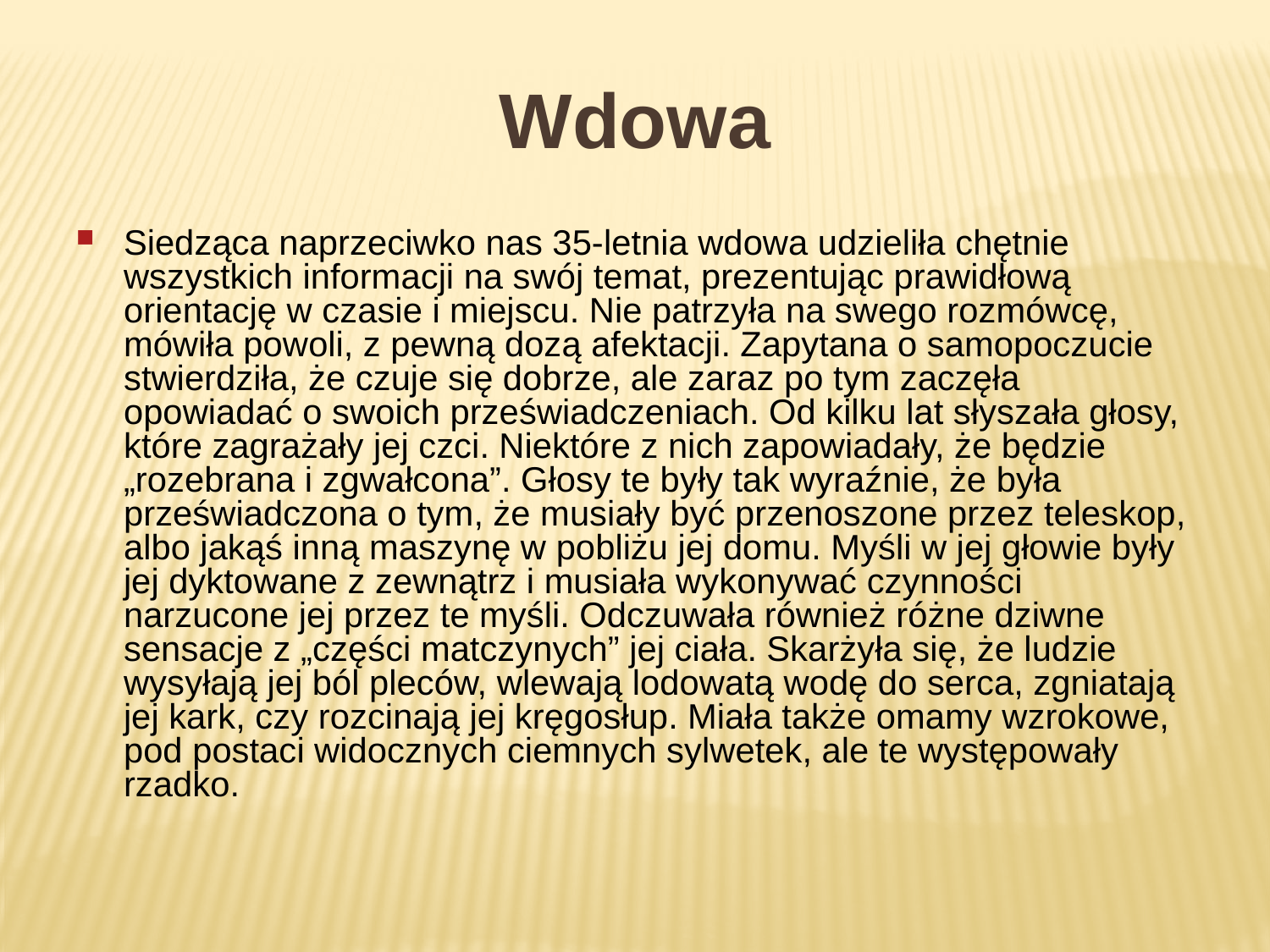

Wdowa
Siedząca naprzeciwko nas 35-letnia wdowa udzieliła chętnie wszystkich informacji na swój temat, prezentując prawidłową orientację w czasie i miejscu. Nie patrzyła na swego rozmówcę, mówiła powoli, z pewną dozą afektacji. Zapytana o samopoczucie stwierdziła, że czuje się dobrze, ale zaraz po tym zaczęła opowiadać o swoich przeświadczeniach. Od kilku lat słyszała głosy, które zagrażały jej czci. Niektóre z nich zapowiadały, że będzie „rozebrana i zgwałcona”. Głosy te były tak wyraźnie, że była przeświadczona o tym, że musiały być przenoszone przez teleskop, albo jakąś inną maszynę w pobliżu jej domu. Myśli w jej głowie były jej dyktowane z zewnątrz i musiała wykonywać czynności narzucone jej przez te myśli. Odczuwała również różne dziwne sensacje z „części matczynych” jej ciała. Skarżyła się, że ludzie wysyłają jej ból pleców, wlewają lodowatą wodę do serca, zgniatają jej kark, czy rozcinają jej kręgosłup. Miała także omamy wzrokowe, pod postaci widocznych ciemnych sylwetek, ale te występowały rzadko.